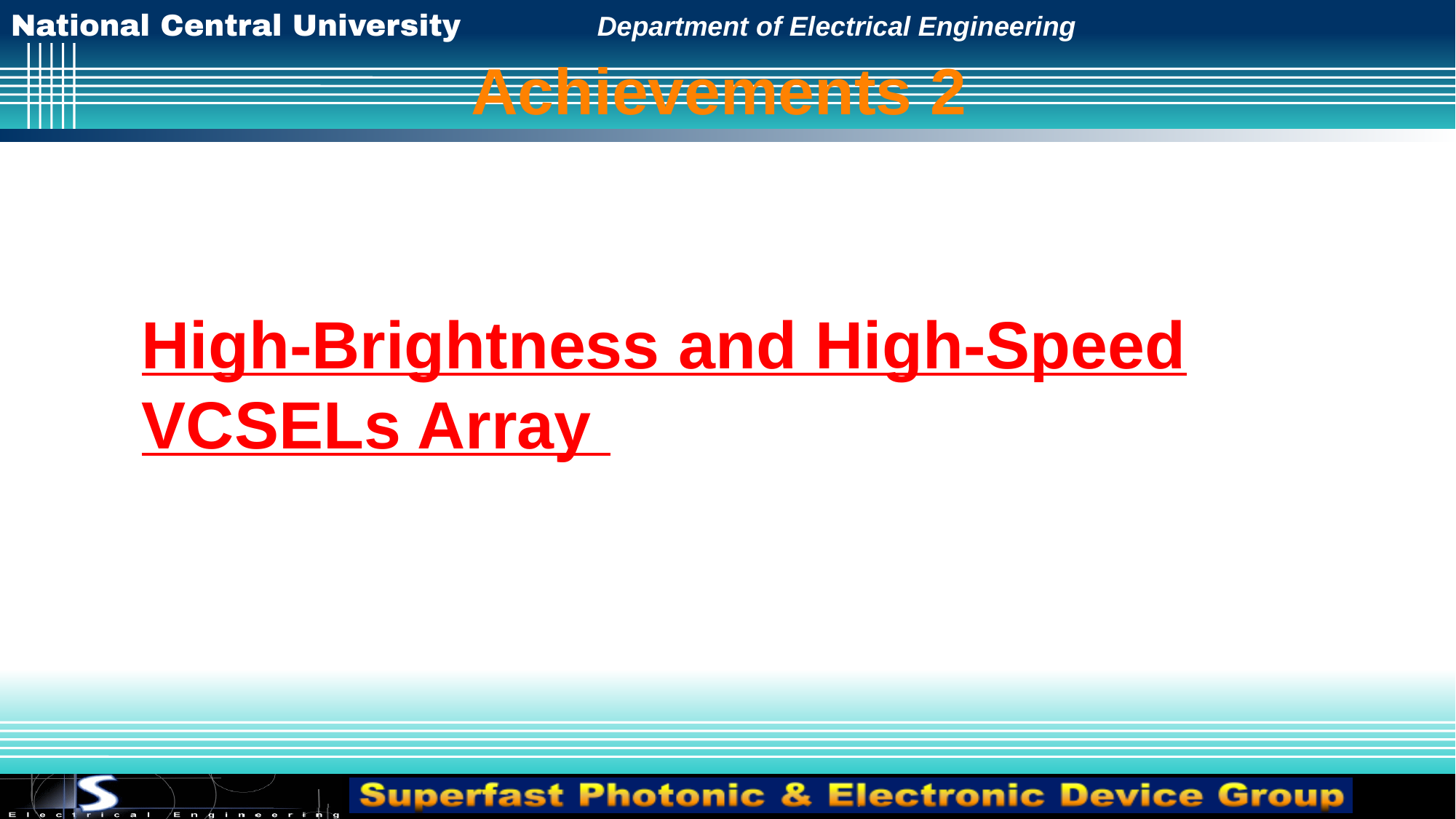

Achievements 2
High-Brightness and High-Speed VCSELs Array